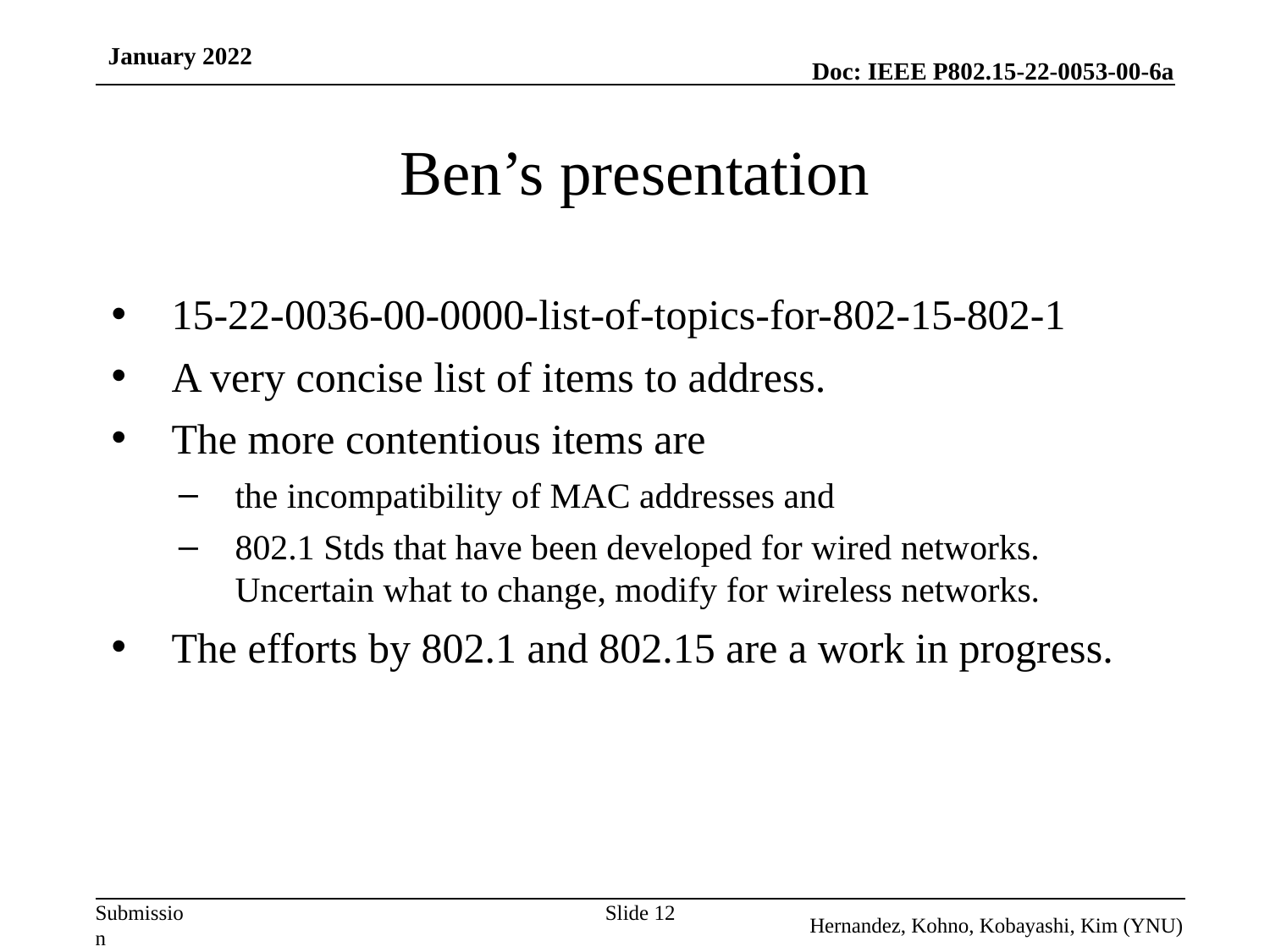

January 2022
# Ben’s presentation
15-22-0036-00-0000-list-of-topics-for-802-15-802-1
A very concise list of items to address.
The more contentious items are
the incompatibility of MAC addresses and
802.1 Stds that have been developed for wired networks. Uncertain what to change, modify for wireless networks.
The efforts by 802.1 and 802.15 are a work in progress.
Slide 12
Hernandez, Kohno, Kobayashi, Kim (YNU)